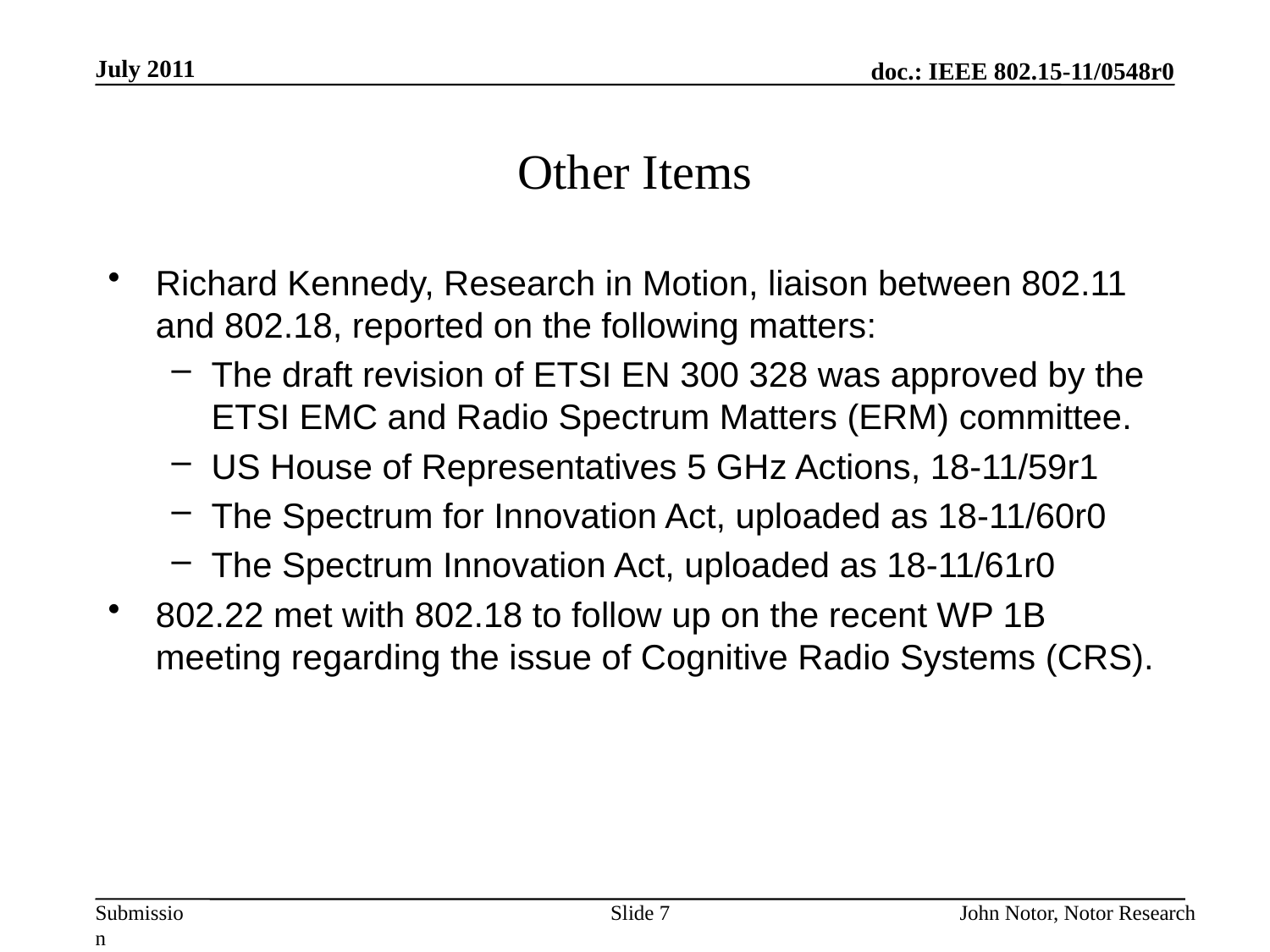

July 2011
# Other Items
Richard Kennedy, Research in Motion, liaison between 802.11 and 802.18, reported on the following matters:
The draft revision of ETSI EN 300 328 was approved by the ETSI EMC and Radio Spectrum Matters (ERM) committee.
US House of Representatives 5 GHz Actions, 18-11/59r1
The Spectrum for Innovation Act, uploaded as 18-11/60r0
The Spectrum Innovation Act, uploaded as 18-11/61r0
802.22 met with 802.18 to follow up on the recent WP 1B meeting regarding the issue of Cognitive Radio Systems (CRS).
Slide 7
John Notor, Notor Research